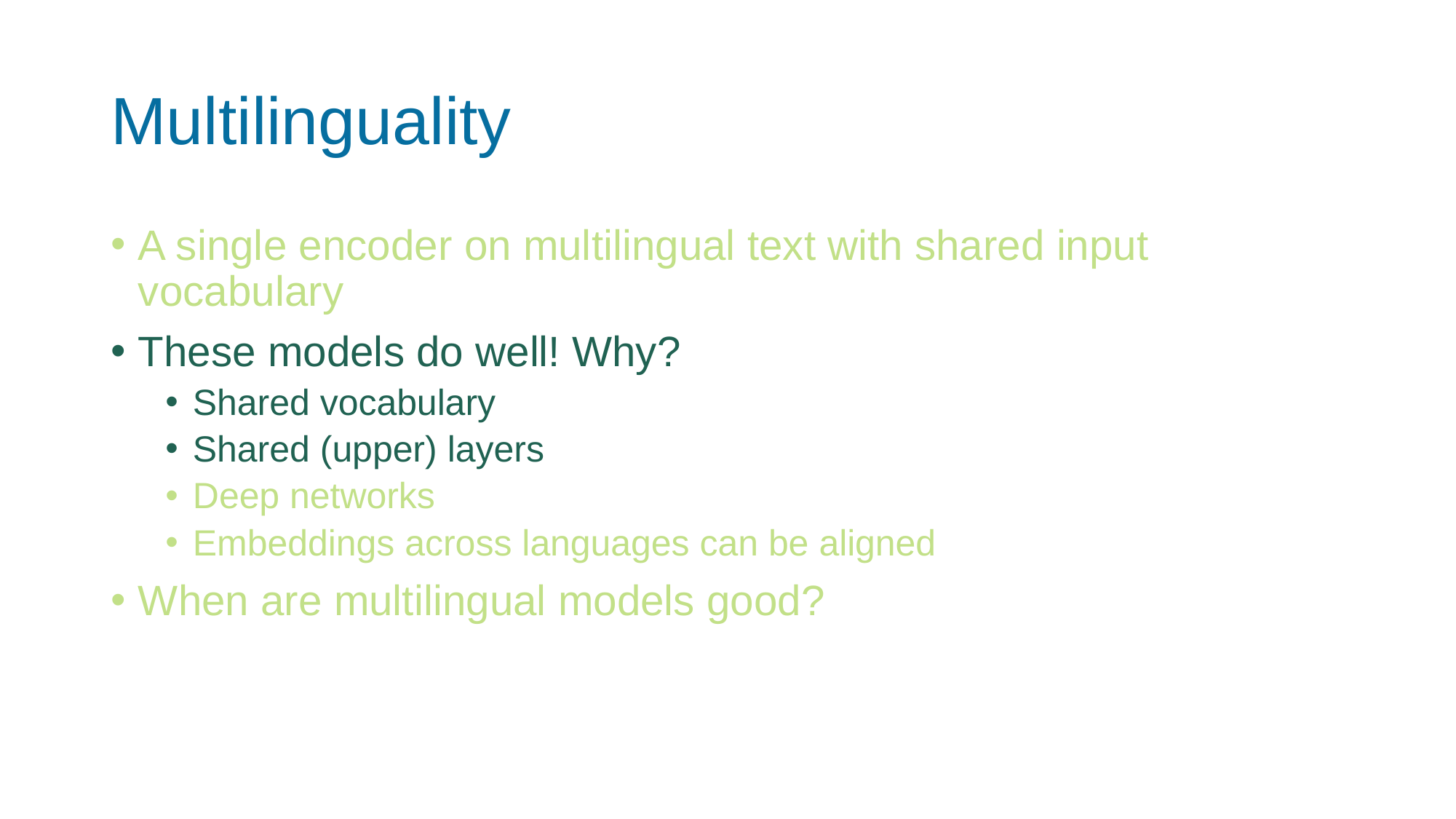

# Multilinguality
A single encoder on multilingual text with shared input vocabulary
These models do well! Why?
Shared vocabulary
Shared (upper) layers
Deep networks
Embeddings across languages can be aligned
When are multilingual models good?